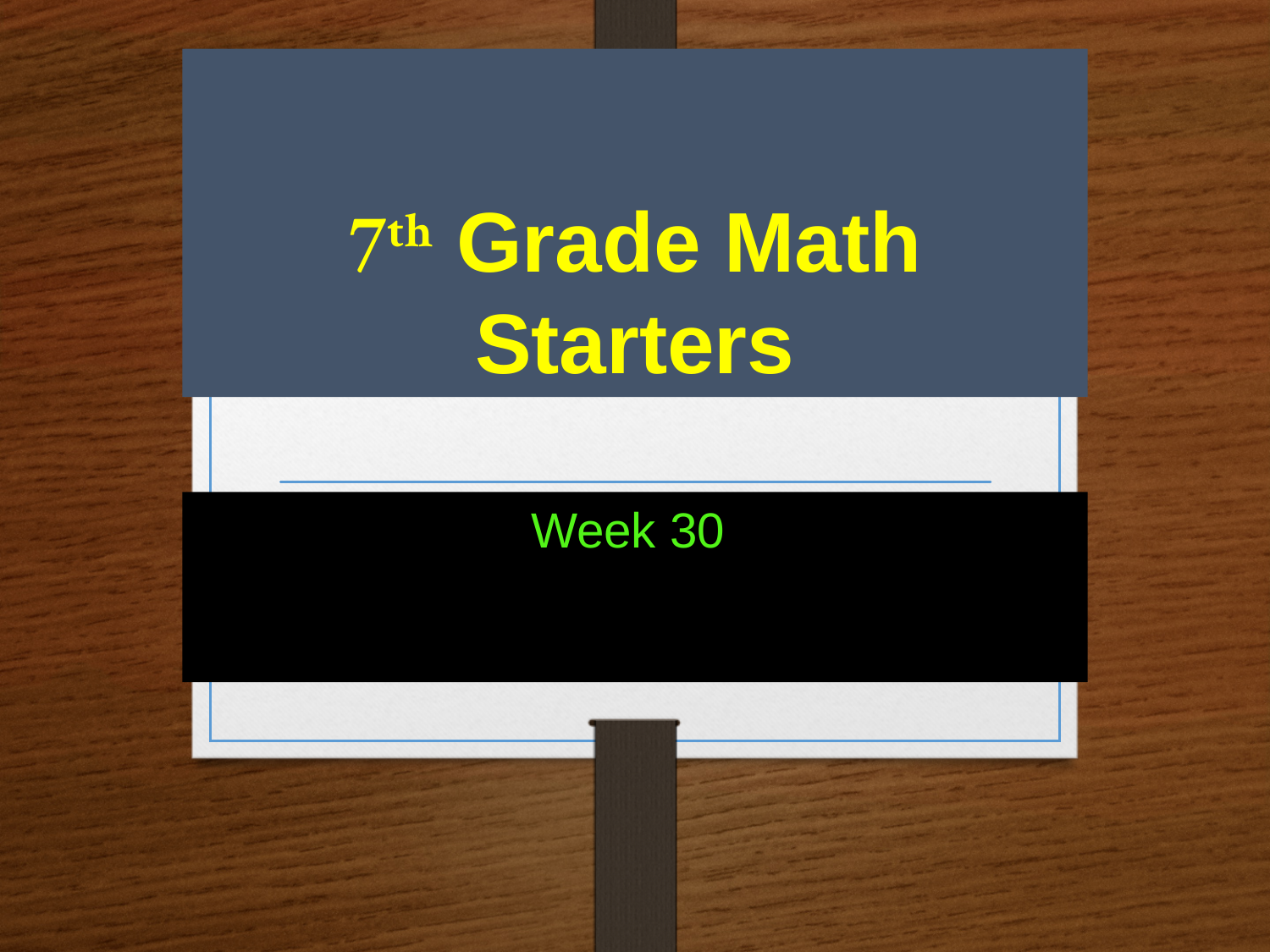

# 7th Grade Math Starters
Week 30